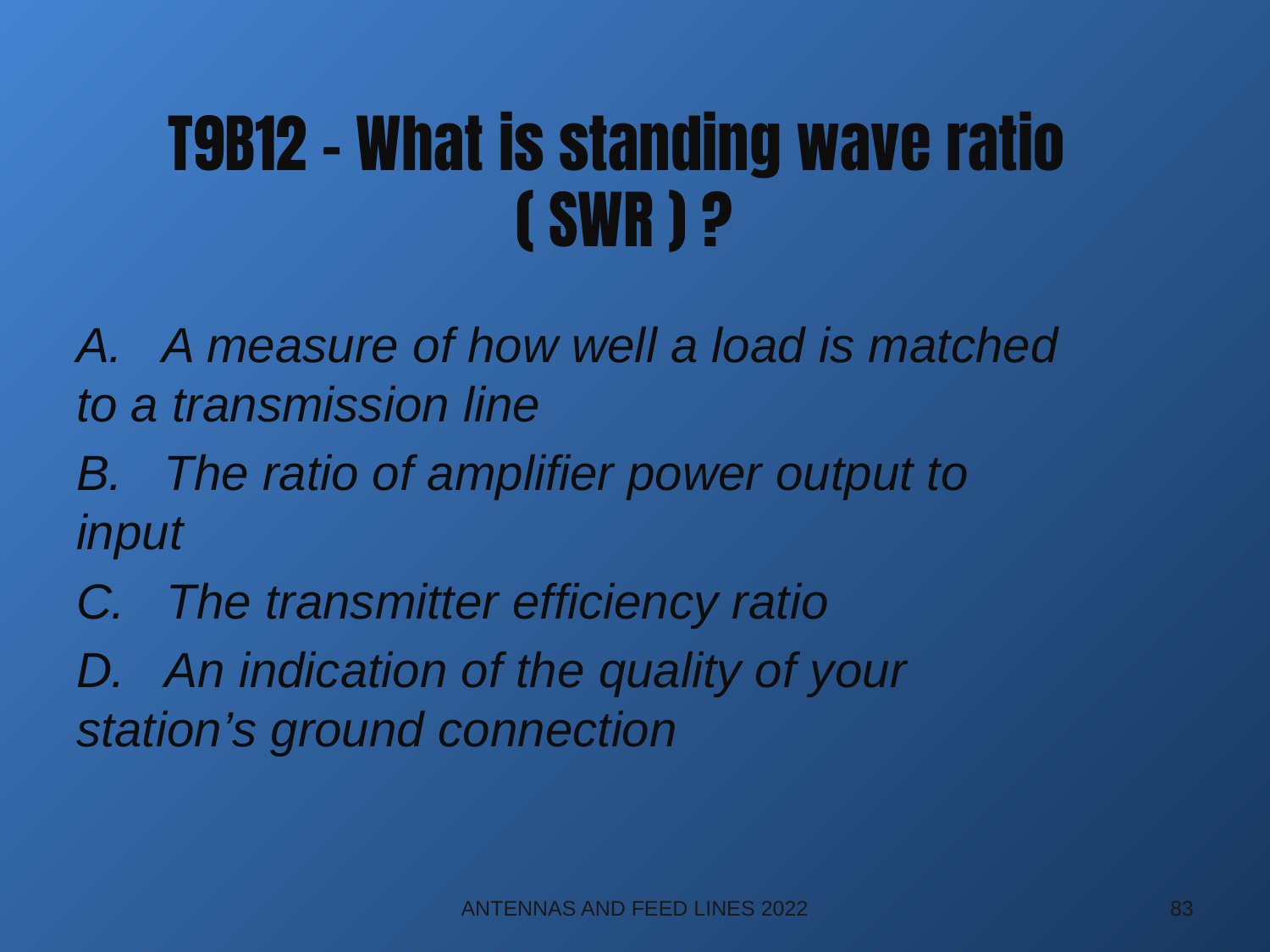

# T9B12 – What is standing wave ratio ( SWR ) ?
A.   A measure of how well a load is matched to a transmission line
B.   The ratio of amplifier power output to input
C.   The transmitter efficiency ratio
D.   An indication of the quality of your station’s ground connection

ANTENNAS AND FEED LINES 2022
83